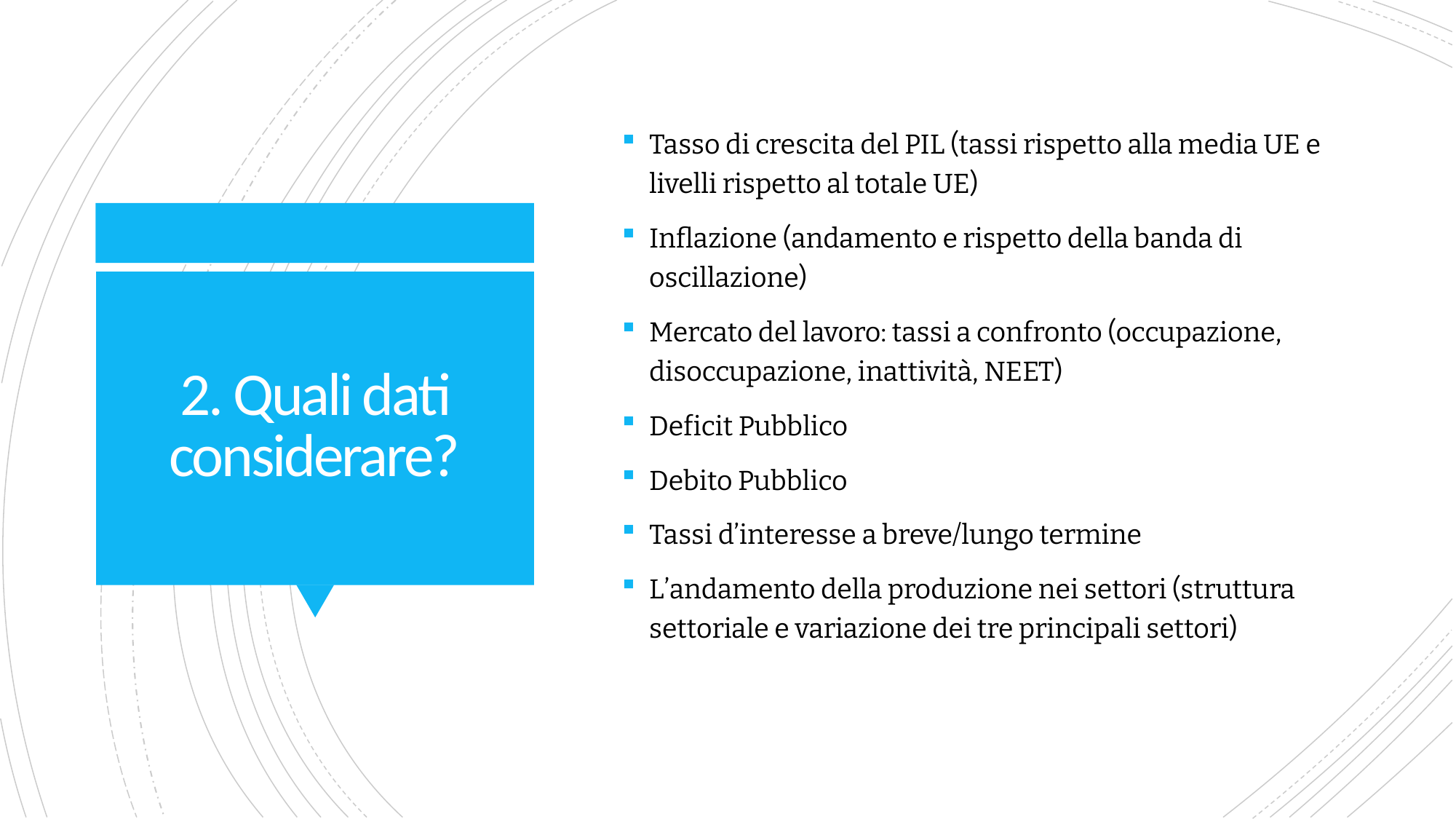

Tasso di crescita del PIL (tassi rispetto alla media UE e livelli rispetto al totale UE)
Inflazione (andamento e rispetto della banda di oscillazione)
Mercato del lavoro: tassi a confronto (occupazione, disoccupazione, inattività, NEET)
Deficit Pubblico
Debito Pubblico
Tassi d’interesse a breve/lungo termine
L’andamento della produzione nei settori (struttura settoriale e variazione dei tre principali settori)

# 2. Quali dati considerare?